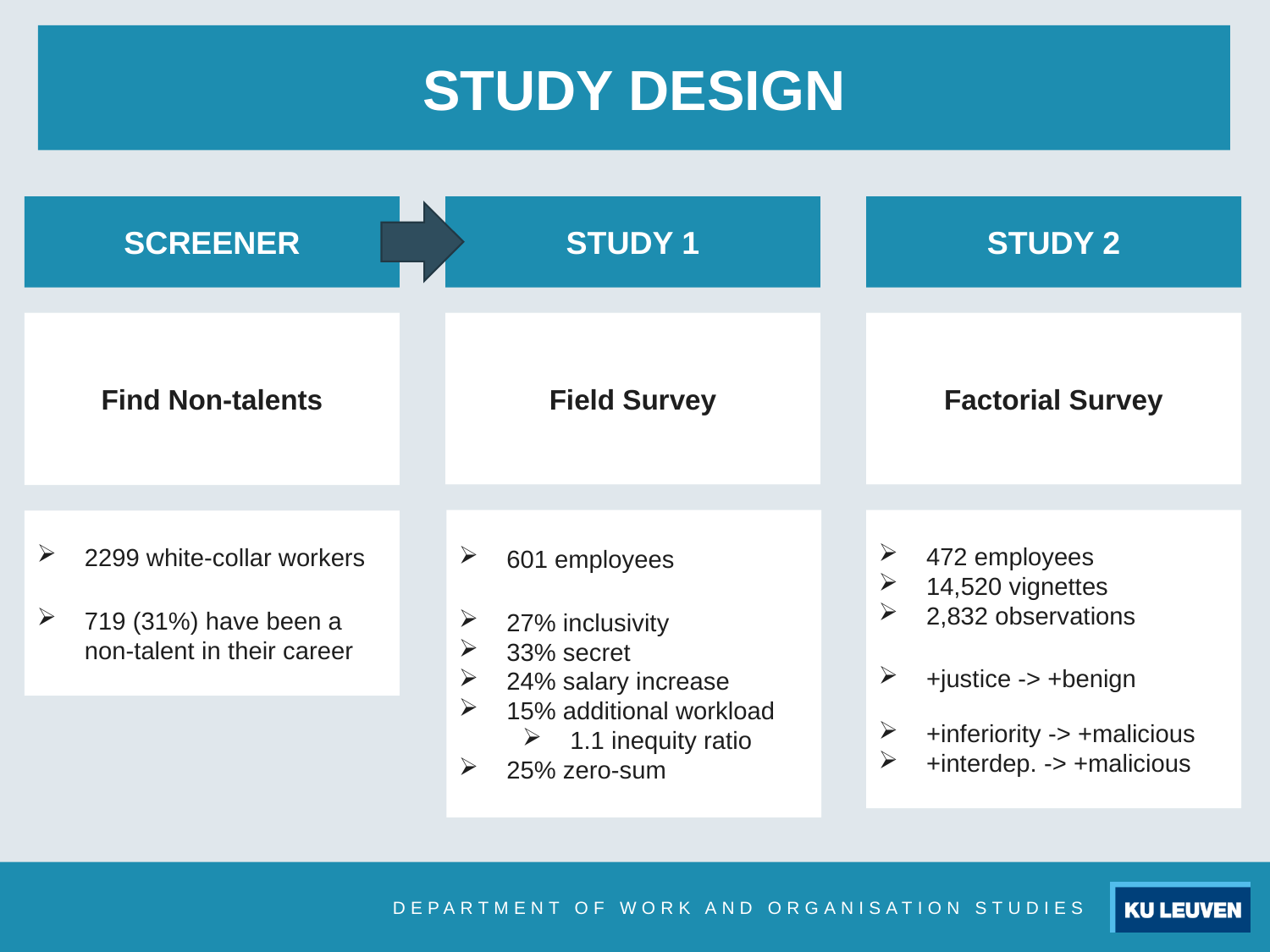

STUDY DESIGN
SCREENER
STUDY 1
STUDY 2
Find Non-talents
Field Survey
Factorial Survey

472 employees
14,520 vignettes
2,832 observations

+justice -> +benign

+inferiority -> +malicious
+interdep. -> +malicious
601 employees

27% inclusivity
33% secret
24% salary increase
15% additional workload
1.1 inequity ratio
25% zero-sum
2299 white-collar workers

719 (31%) have been a non-talent in their career
DEPARTMENT OF WORK AND ORGANISATION STUDIES